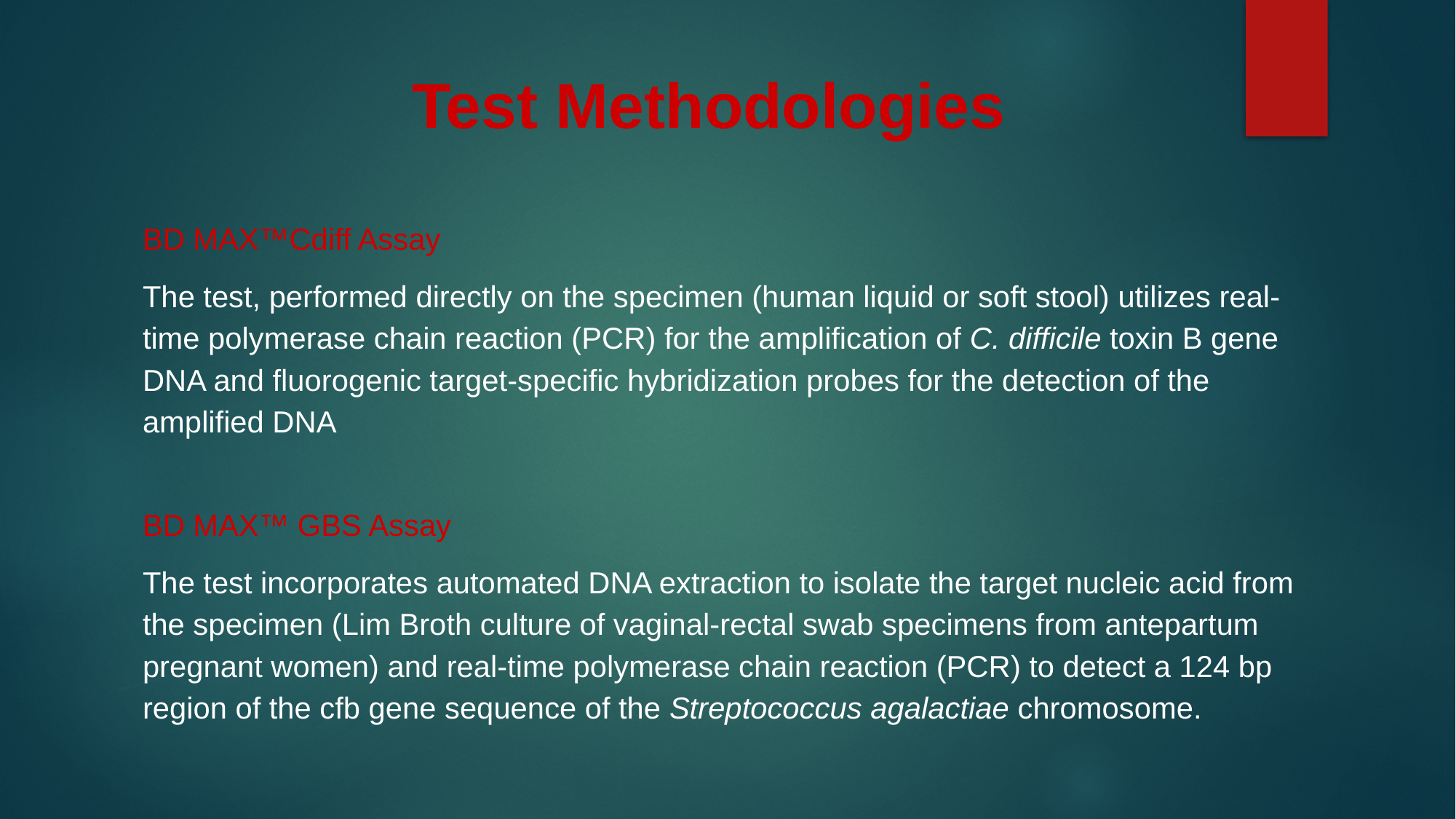

# Test Methodologies
BD MAX™Cdiff Assay
The test, performed directly on the specimen (human liquid or soft stool) utilizes real-time polymerase chain reaction (PCR) for the amplification of C. difficile toxin B gene DNA and fluorogenic target-specific hybridization probes for the detection of the amplified DNA

BD MAX™ GBS Assay
The test incorporates automated DNA extraction to isolate the target nucleic acid from the specimen (Lim Broth culture of vaginal-rectal swab specimens from antepartum pregnant women) and real-time polymerase chain reaction (PCR) to detect a 124 bp region of the cfb gene sequence of the Streptococcus agalactiae chromosome.